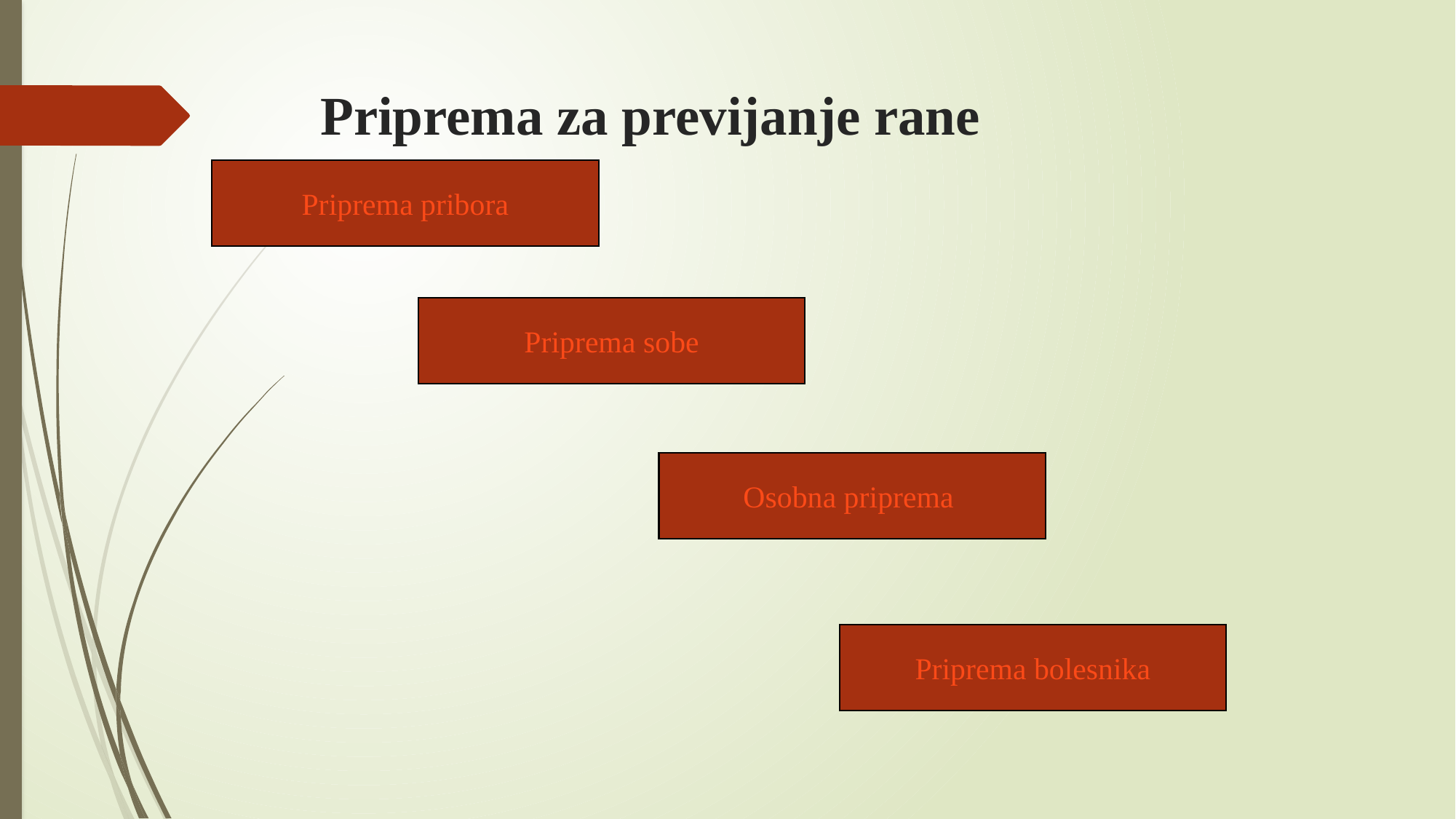

# Priprema za previjanje rane
Priprema pribora

Priprema sobe
Osobna priprema
Priprema bolesnika